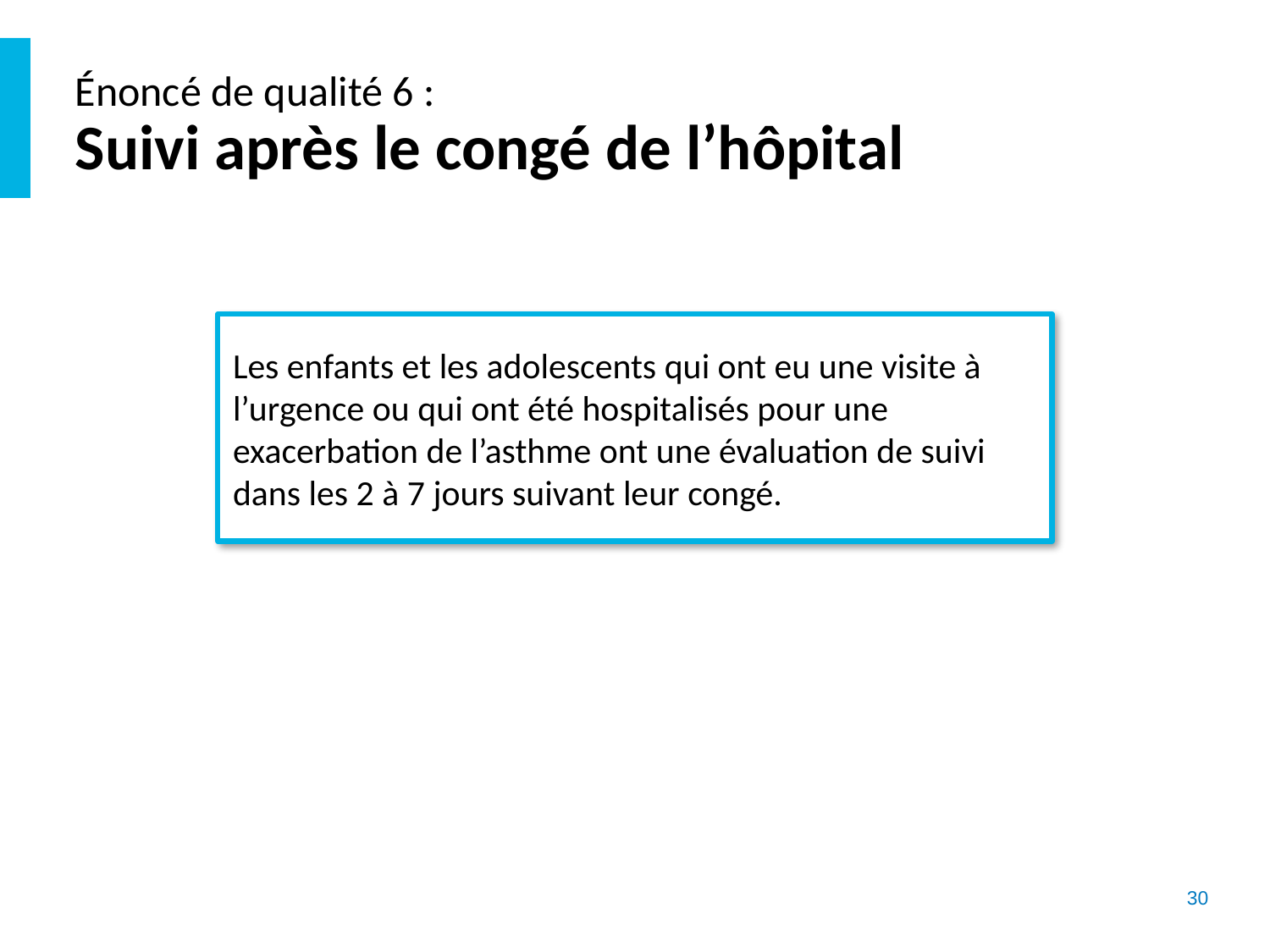

# Énoncé de qualité 6 : Suivi après le congé de l’hôpital
Les enfants et les adolescents qui ont eu une visite à l’urgence ou qui ont été hospitalisés pour une exacerbation de l’asthme ont une évaluation de suivi dans les 2 à 7 jours suivant leur congé.